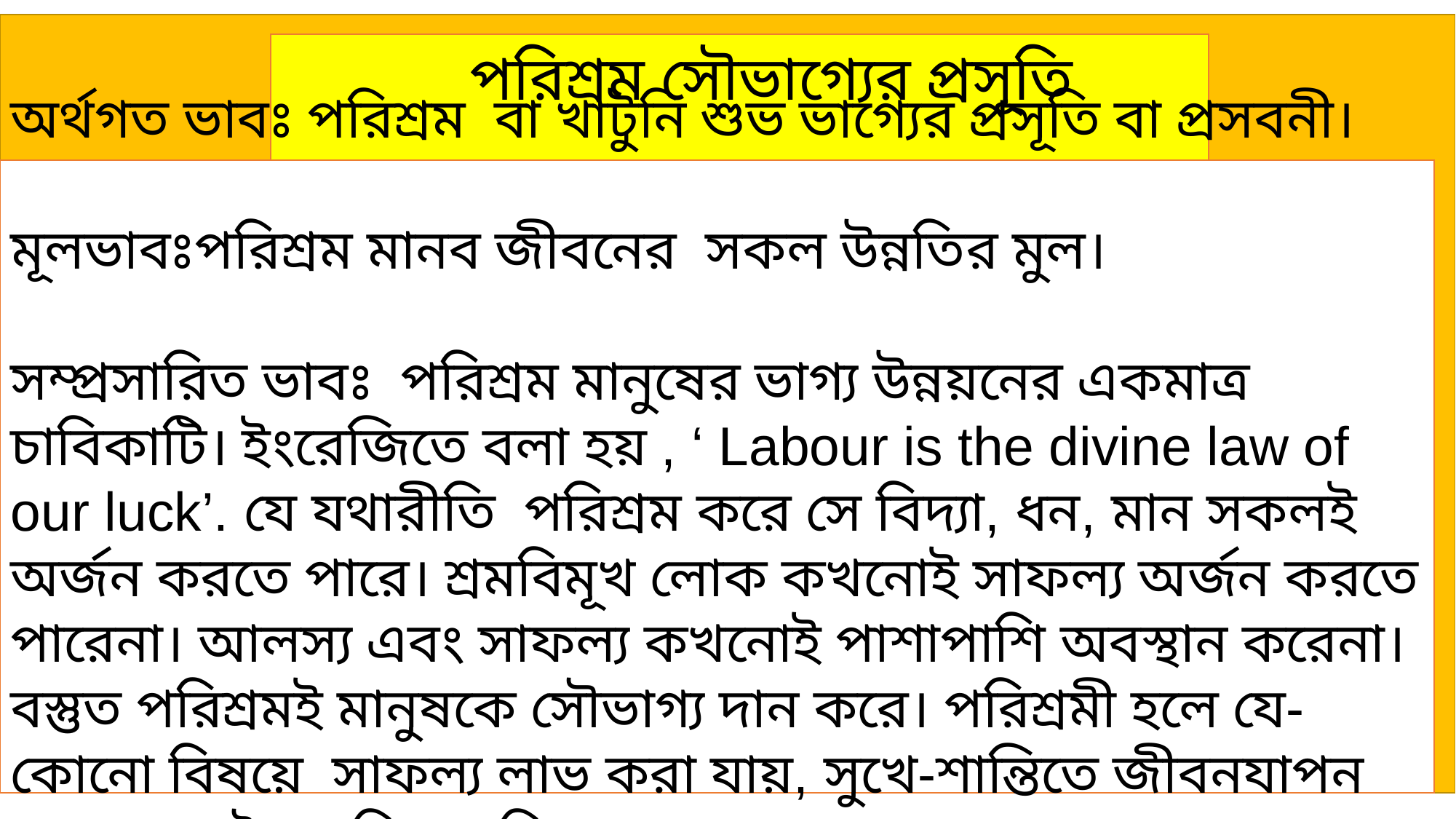

পরিশ্রম সৌভাগ্যের প্রসূতি

অর্থগত ভাবঃ পরিশ্রম  বা খাটুনি শুভ ভাগ্যের প্রসূতি বা প্রসবনী।

মূলভাবঃপরিশ্রম মানব জীবনের  সকল উন্নতির মুল।

সম্প্রসারিত ভাবঃ  পরিশ্রম মানুষের ভাগ্য উন্নয়নের একমাত্র চাবিকাটি। ইংরেজিতে বলা হয় , ‘ Labour is the divine law of our luck’. যে যথারীতি  পরিশ্রম করে সে বিদ্যা, ধন, মান সকলই অর্জন করতে পারে। শ্রমবিমূখ লোক কখনোই সাফল্য অর্জন করতে পারেনা। আলস্য এবং সাফল্য কখনোই পাশাপাশি অবস্থান করেনা। বস্তুত পরিশ্রমই মানুষকে সৌভাগ্য দান করে। পরিশ্রমী হলে যে-কোনো বিষয়ে  সাফল্য লাভ করা যায়, সুখে-শান্তিতে জীবনযাপন করা যায়। বৈজ্ঞানিক এডিসন